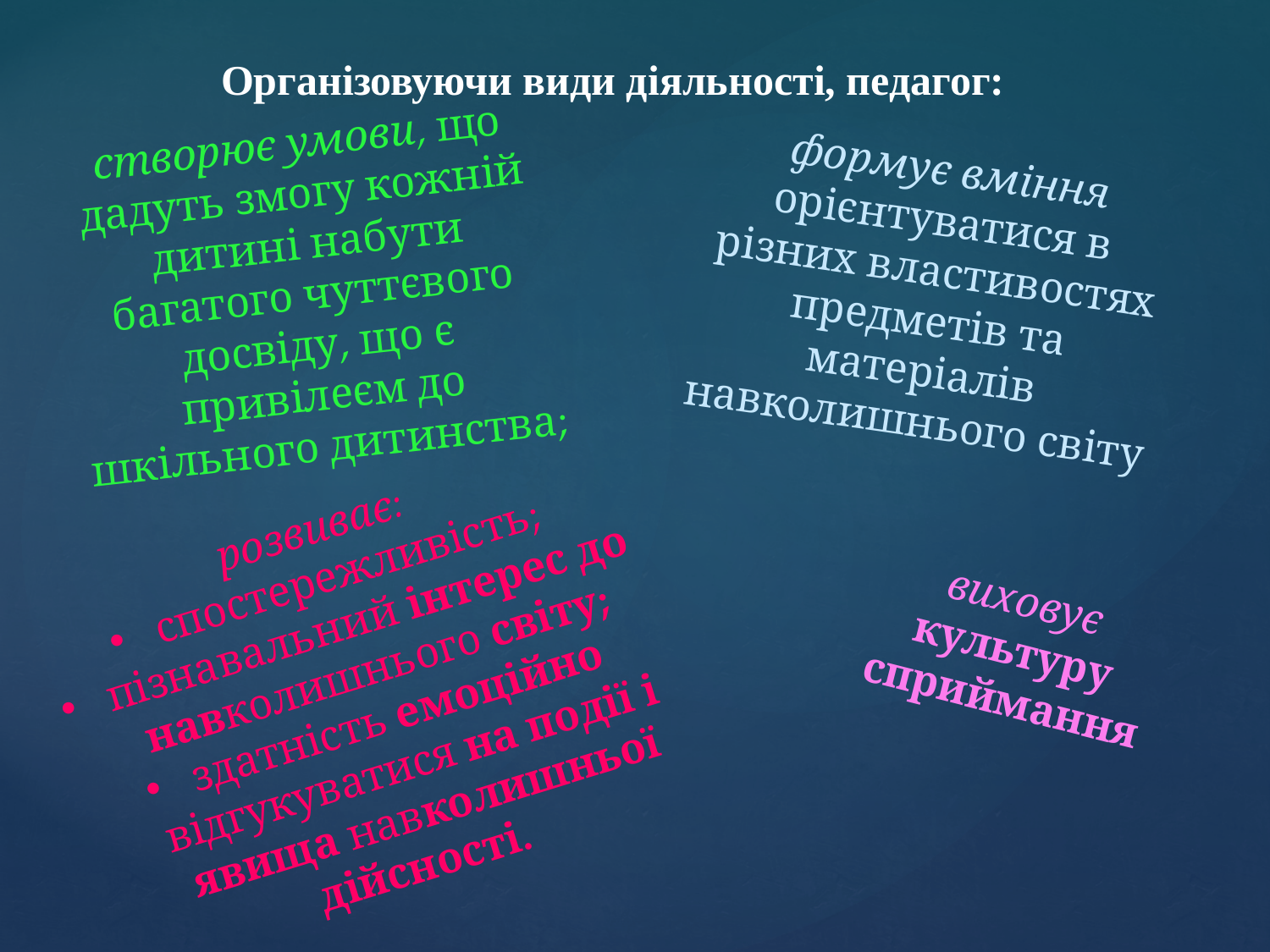

# Організовуючи види діяльності, педагог:
створює умови, що дадуть змогу кожній дитині набути багатого чут­тєвого досвіду, що є привілеєм до­шкільного дитинства;

формує вміння орієнтуватися в різних властивостях предметів та матеріалів навколишнього світу

розвиває:
спостережливість;
пізнавальний інтерес до навколишнього світу;
здатність емоційно відгуку­ватися на події і явища нав­колишньої дійсності.
виховує
культуру сприймання